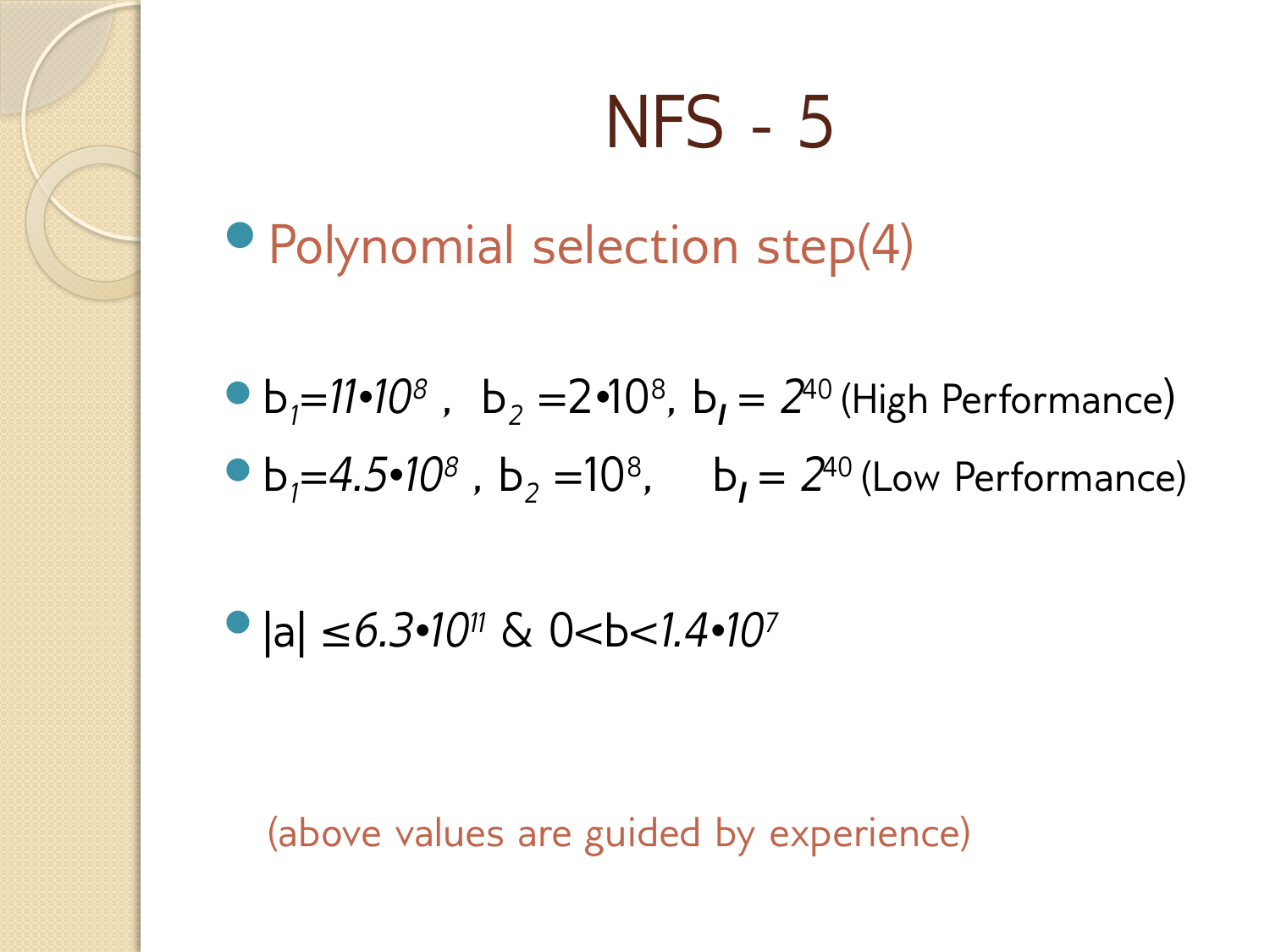

# NFS - 5
Polynomial selection step(4)

b1=11•108 ,  b2 =2•108, bl = 240 (High Performance)
b1=4.5•108 , b2 =108,    bl = 240 (Low Performance)

|a| ≤6.3•1011  & 0<b<1.4•107

(above values are guided by experience)